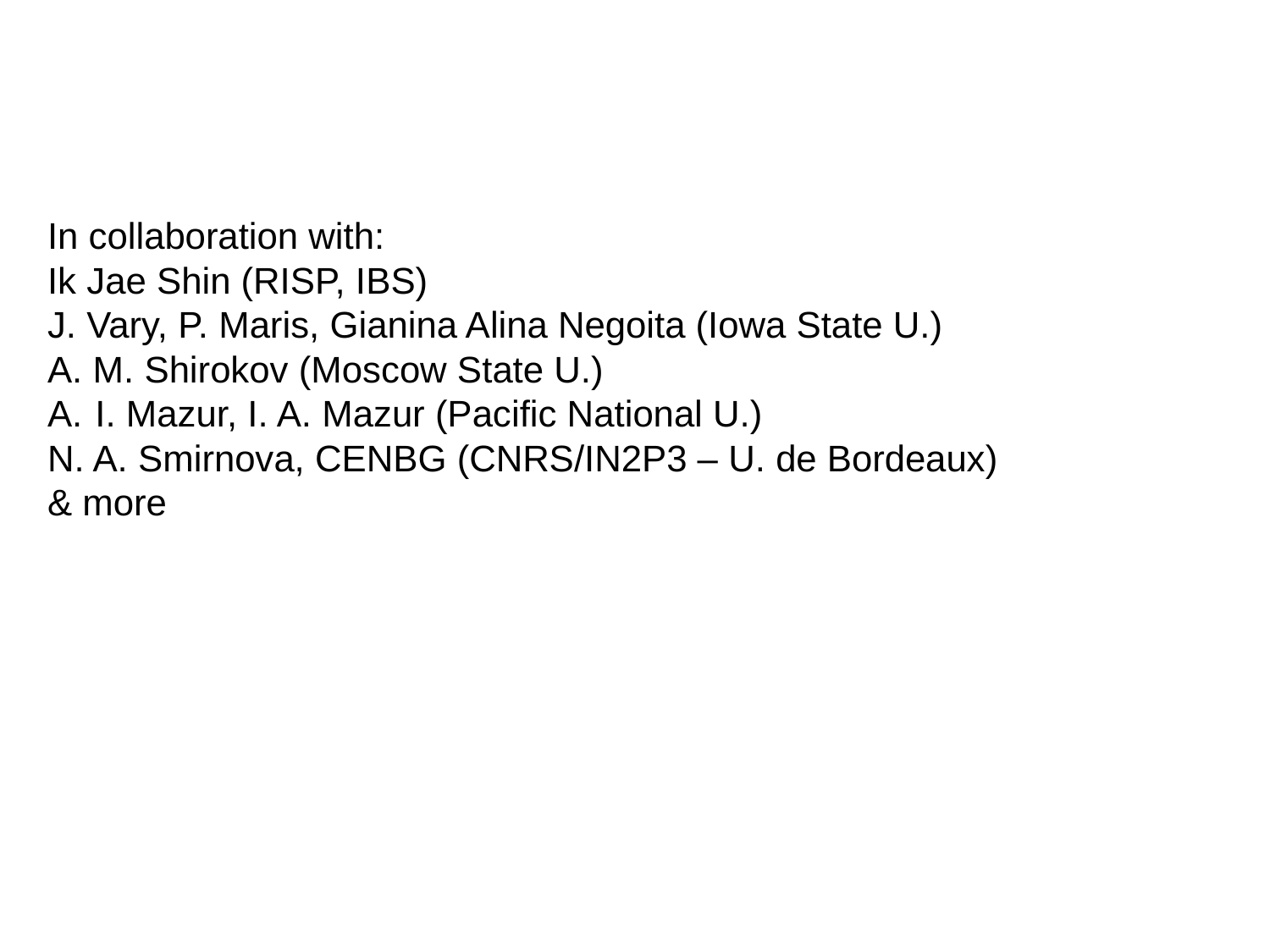

In collaboration with:
Ik Jae Shin (RISP, IBS)
J. Vary, P. Maris, Gianina Alina Negoita (Iowa State U.)
A. M. Shirokov (Moscow State U.)
I. Mazur, I. A. Mazur (Pacific National U.)
N. A. Smirnova, CENBG (CNRS/IN2P3 – U. de Bordeaux)
& more